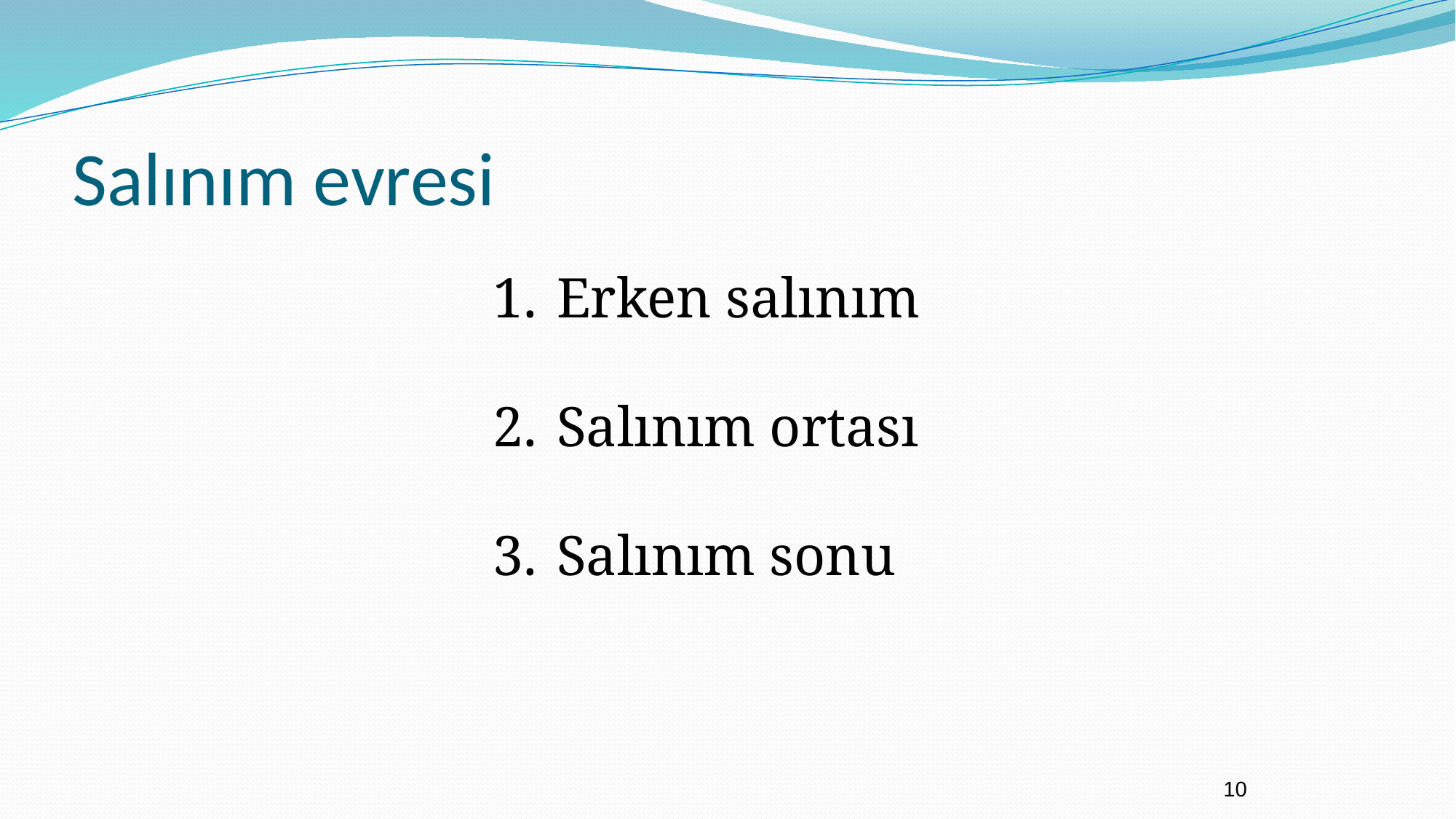

# Salınım evresi
1. 	Erken salınım
2.	Salınım ortası
3.	Salınım sonu

10